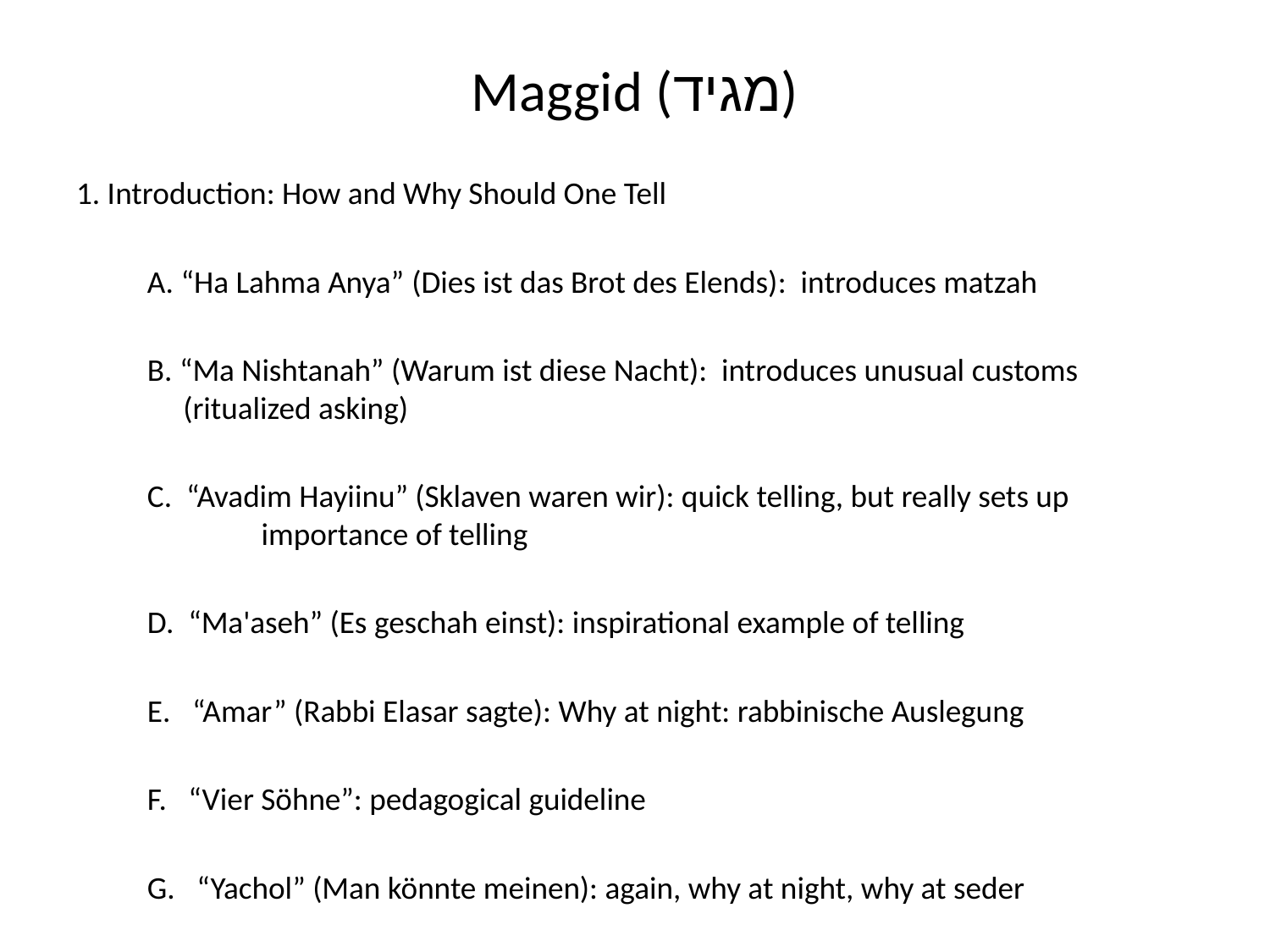

# Maggid (מגיד)
1. Introduction: How and Why Should One Tell

	A. “Ha Lahma Anya” (Dies ist das Brot des Elends):  introduces matzah

	B. “Ma Nishtanah” (Warum ist diese Nacht):  introduces unusual customs 			     (ritualized asking)

	C.  “Avadim Hayiinu” (Sklaven waren wir): quick telling, but really sets up 		   	      importance of telling

	D.  “Ma'aseh” (Es geschah einst): inspirational example of telling

	E.   “Amar” (Rabbi Elasar sagte): Why at night: rabbinische Auslegung

	F.   “Vier Söhne”: pedagogical guideline

	G.   “Yachol” (Man könnte meinen): again, why at night, why at seder